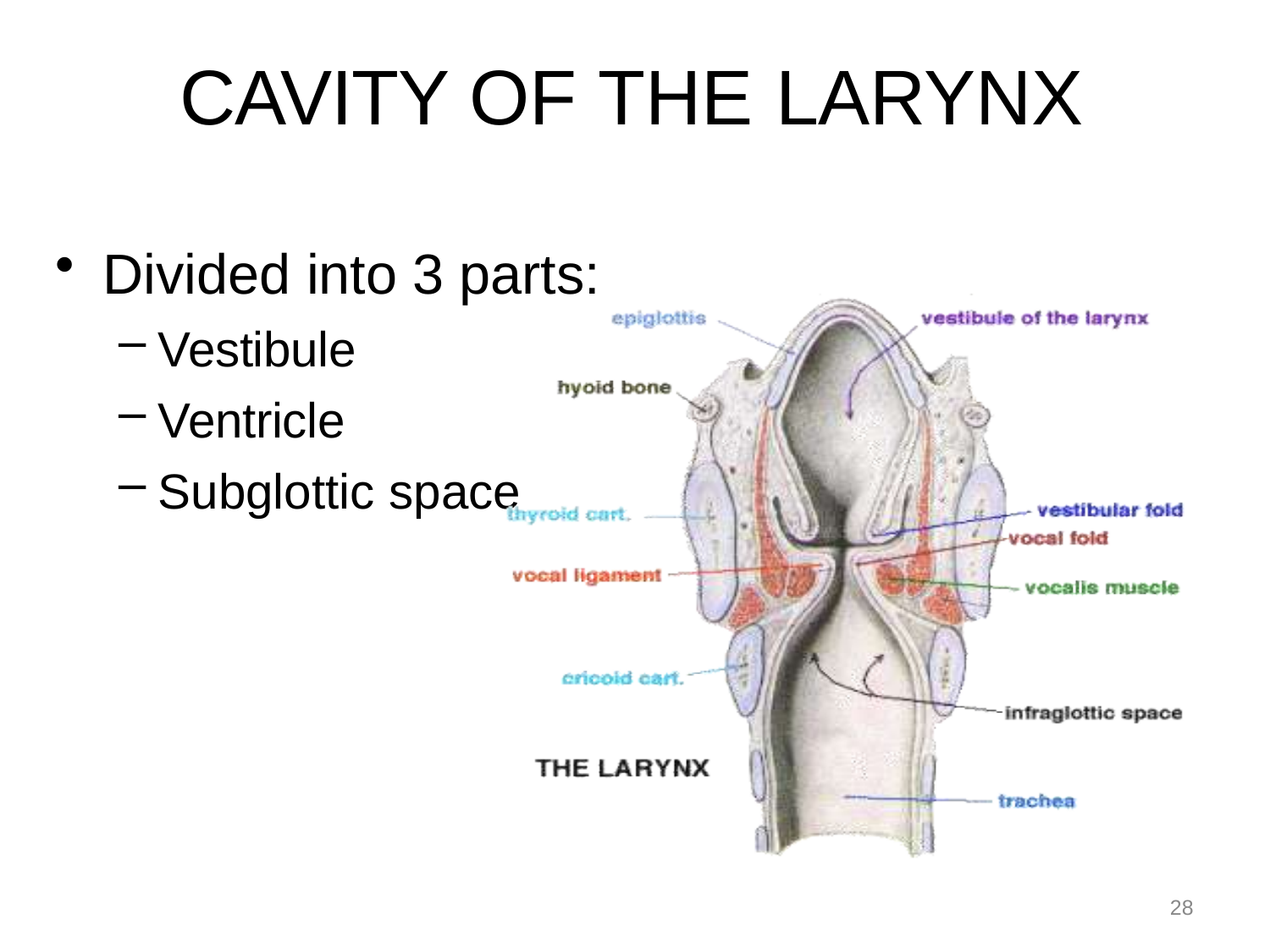

# CAVITY OF THE LARYNX
Divided into 3 parts:
Vestibule
Ventricle
Subglottic space

28